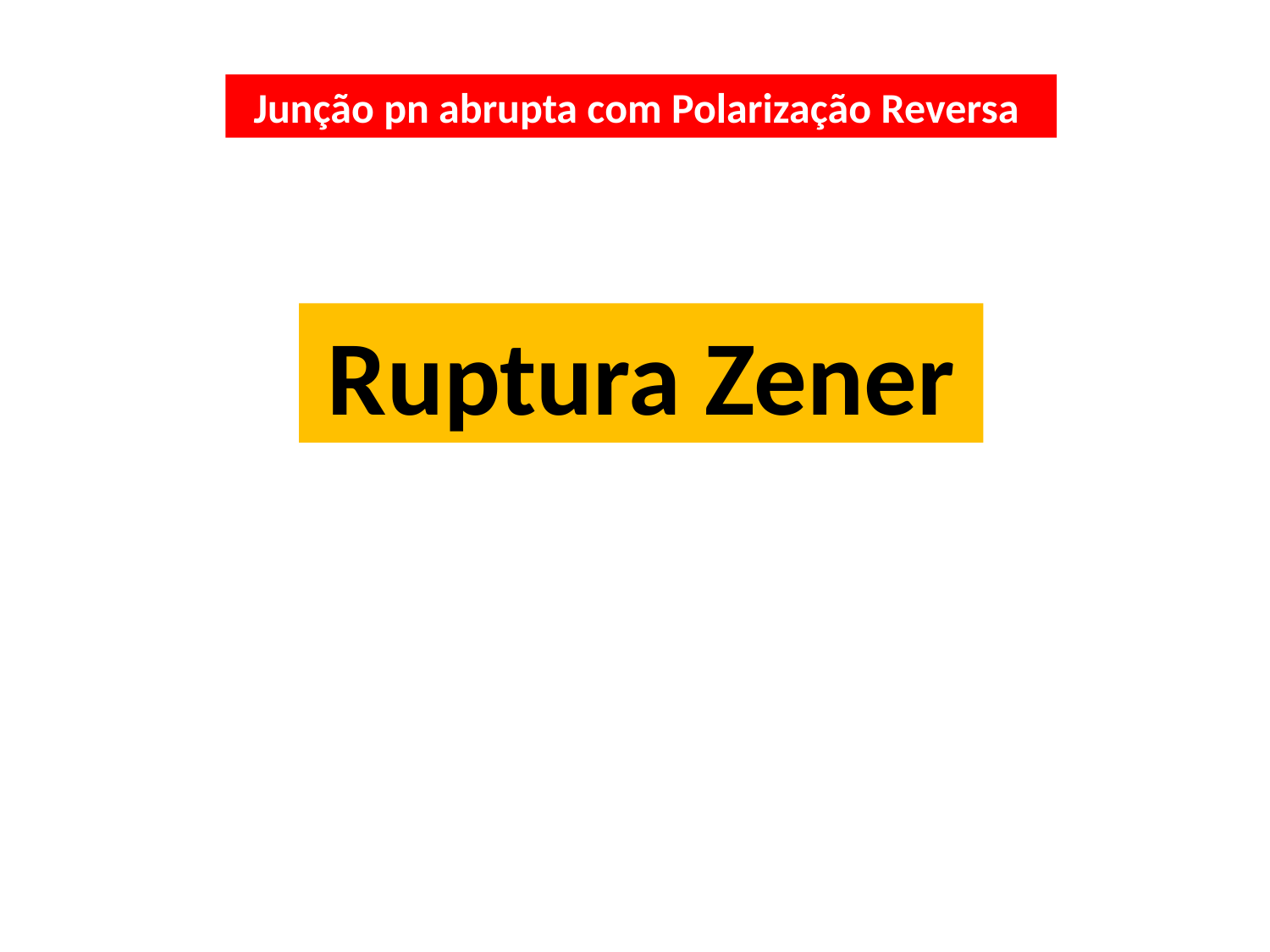

Junção pn abrupta com Polarização Reversa
Ruptura Zener